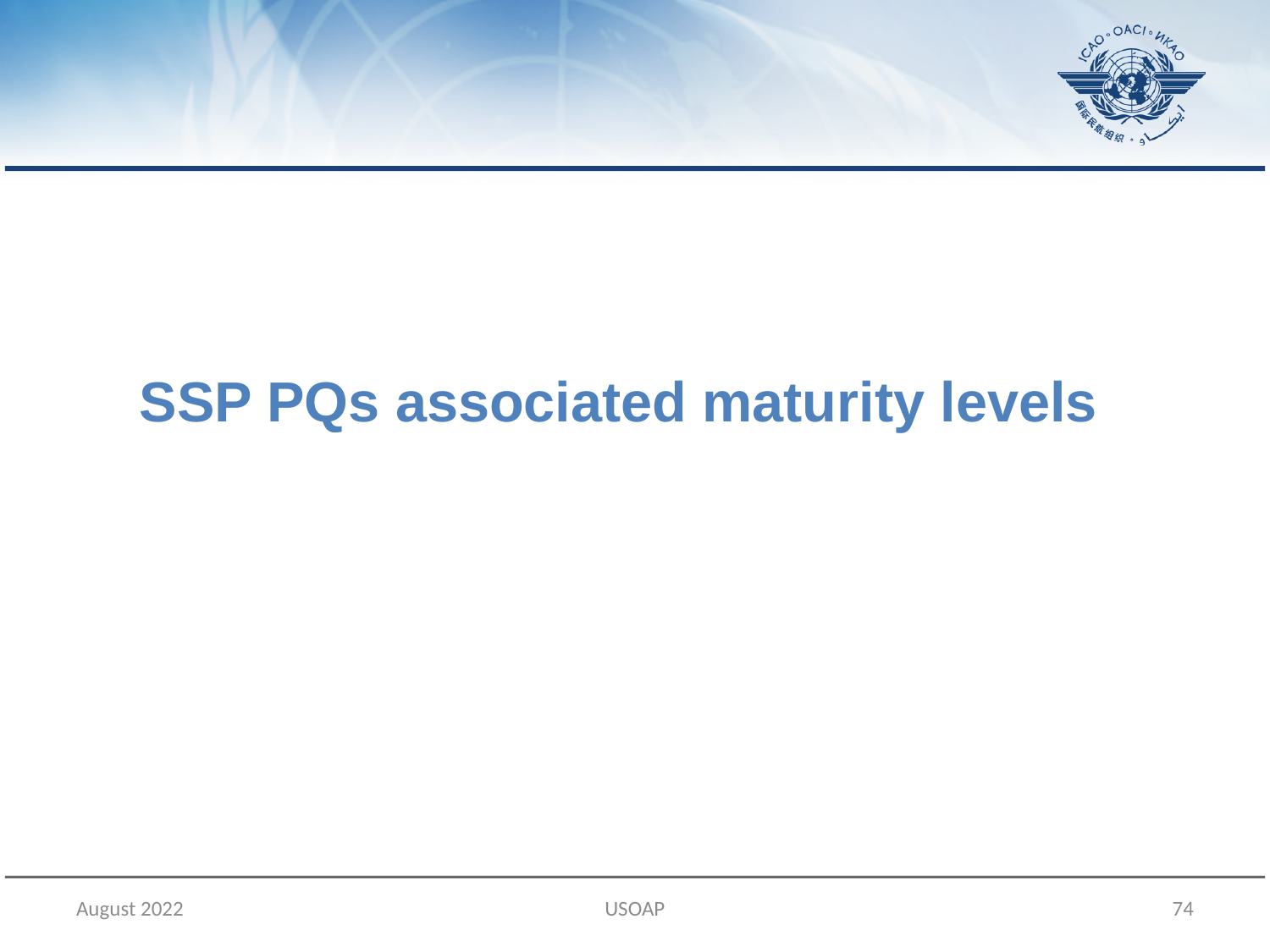

# SSP PQs associated maturity levels
August 2022
USOAP
74